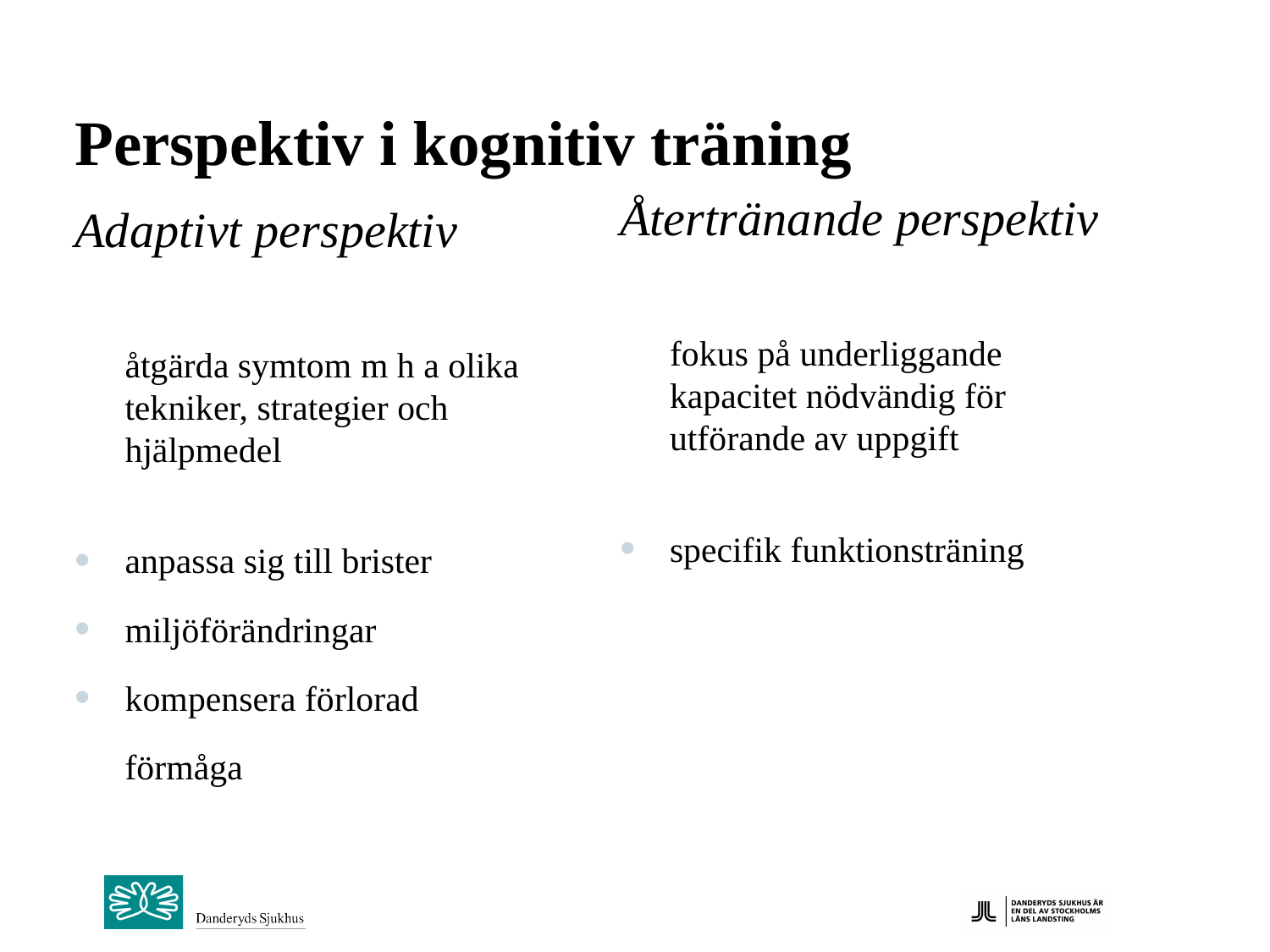

Perspektiv i kognitiv träning
Återtränande perspektiv

	fokus på underliggande
	kapacitet nödvändig för
	utförande av uppgift

specifik funktionsträning

Adaptivt perspektiv

	åtgärda symtom m h a olika tekniker, strategier och hjälpmedel

anpassa sig till brister
miljöförändringar
kompensera förlorad
	förmåga